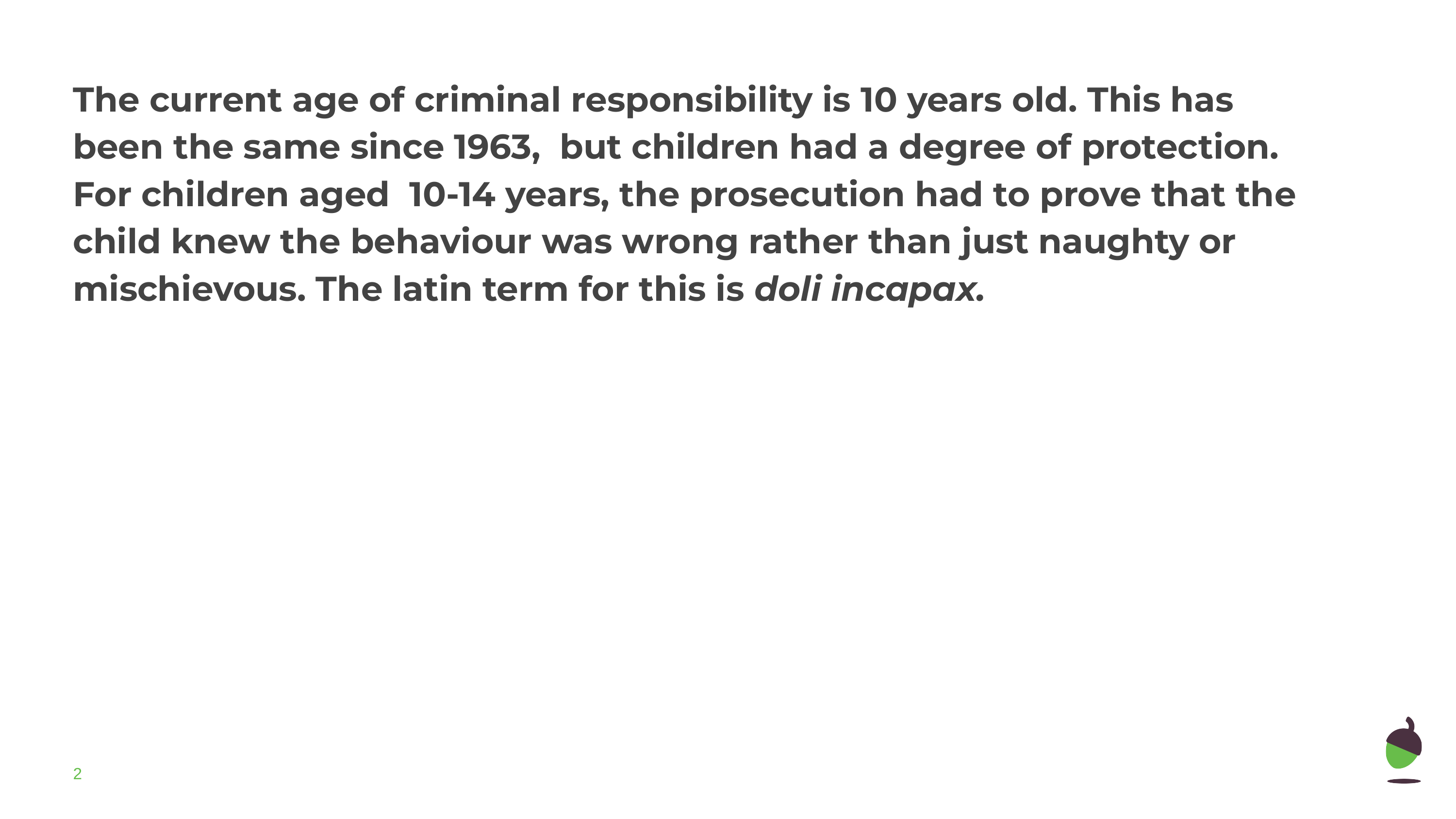

# The current age of criminal responsibility is 10 years old. This has been the same since 1963,  but children had a degree of protection. For children aged  10-14 years, the prosecution had to prove that the child knew the behaviour was wrong rather than just naughty or mischievous. The latin term for this is doli incapax.

2